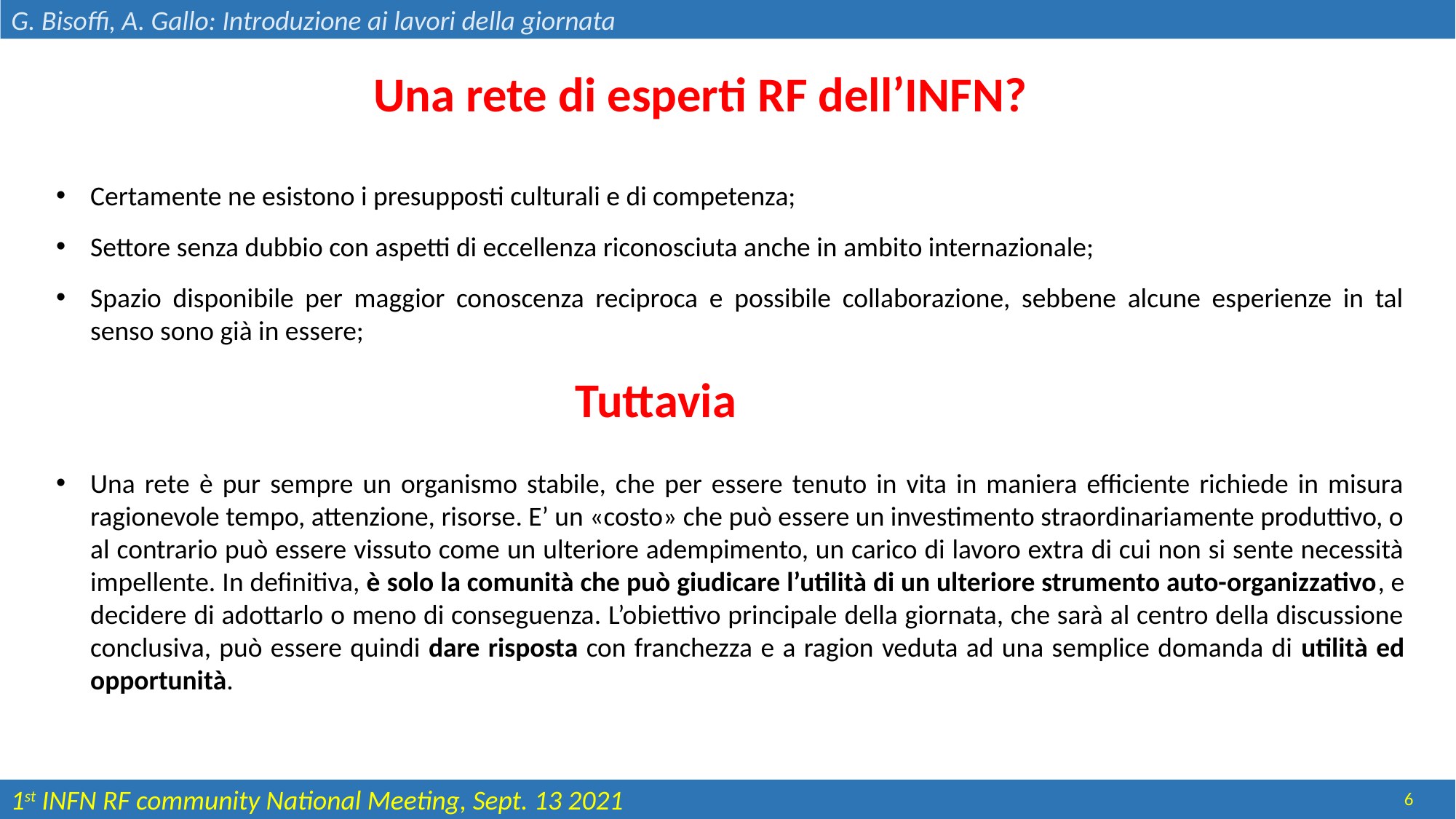

G. Bisoffi, A. Gallo: Introduzione ai lavori della giornata
Una rete di esperti RF dell’INFN?
Certamente ne esistono i presupposti culturali e di competenza;
Settore senza dubbio con aspetti di eccellenza riconosciuta anche in ambito internazionale;
Spazio disponibile per maggior conoscenza reciproca e possibile collaborazione, sebbene alcune esperienze in tal senso sono già in essere;

Una rete è pur sempre un organismo stabile, che per essere tenuto in vita in maniera efficiente richiede in misura ragionevole tempo, attenzione, risorse. E’ un «costo» che può essere un investimento straordinariamente produttivo, o al contrario può essere vissuto come un ulteriore adempimento, un carico di lavoro extra di cui non si sente necessità impellente. In definitiva, è solo la comunità che può giudicare l’utilità di un ulteriore strumento auto-organizzativo, e decidere di adottarlo o meno di conseguenza. L’obiettivo principale della giornata, che sarà al centro della discussione conclusiva, può essere quindi dare risposta con franchezza e a ragion veduta ad una semplice domanda di utilità ed opportunità.
Tuttavia
6
1st INFN RF community National Meeting, Sept. 13 2021